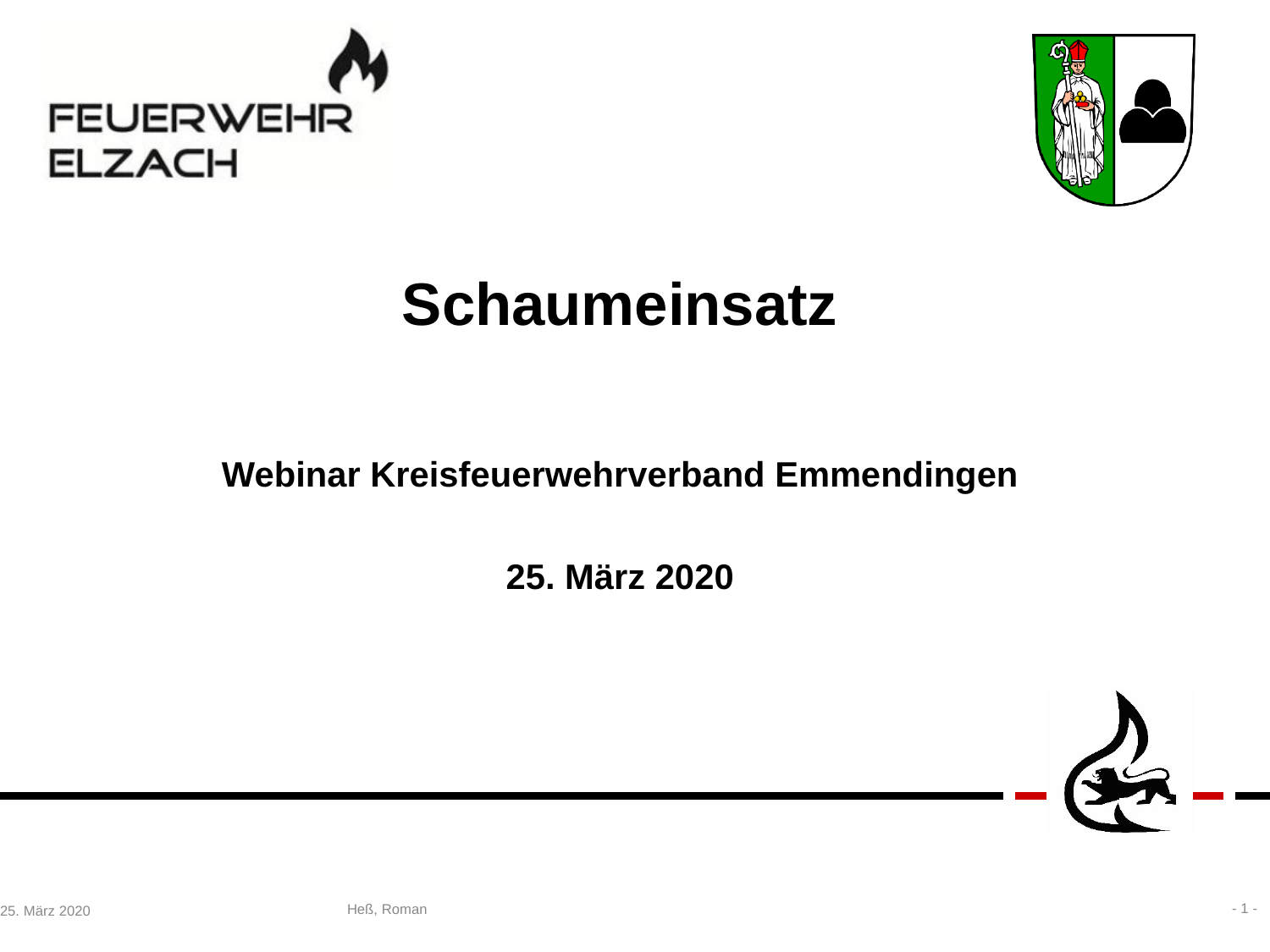

# Schaumeinsatz
Webinar Kreisfeuerwehrverband Emmendingen
25. März 2020
25. März 2020
- 1 -
Heß, Roman